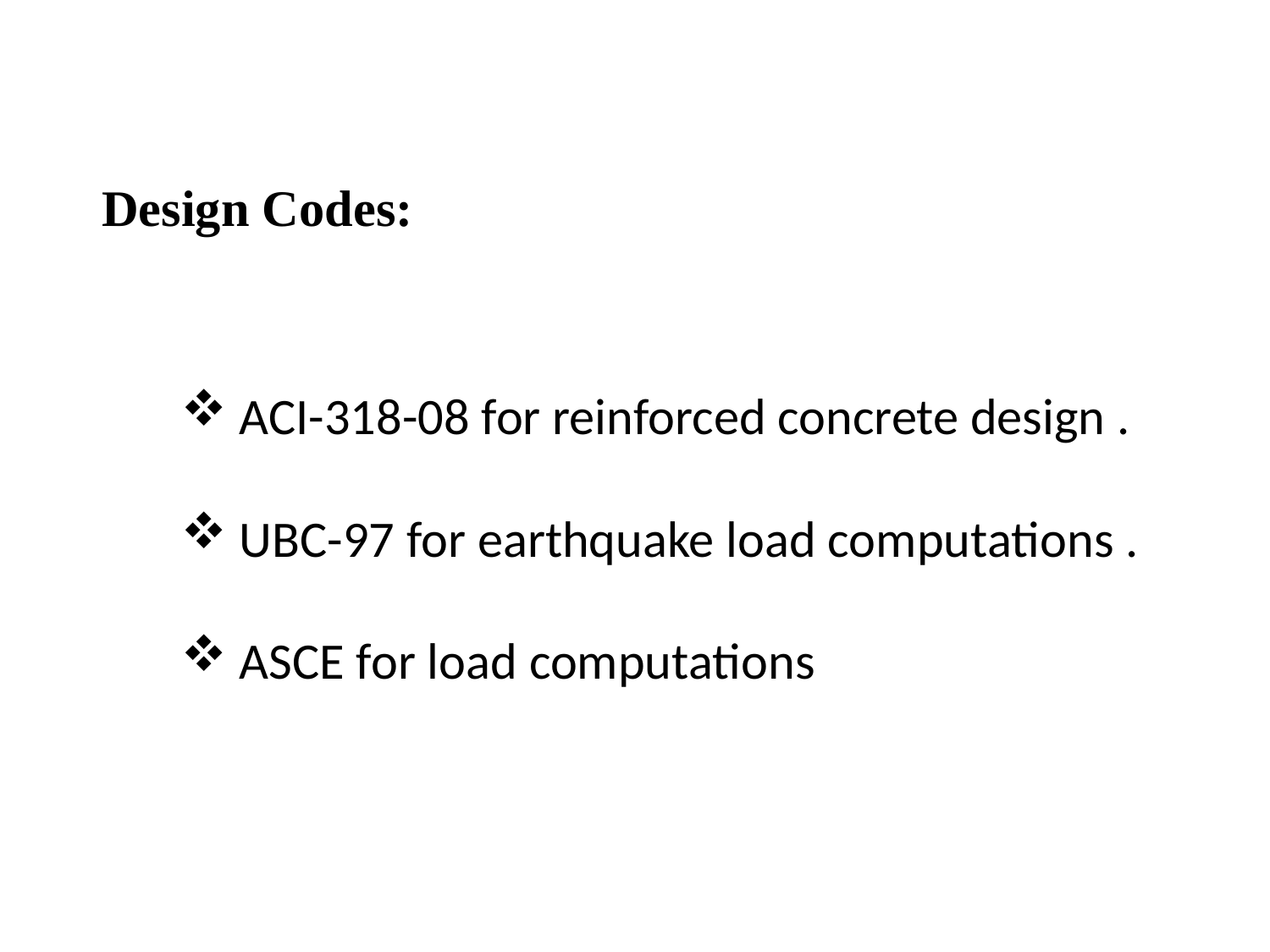

Design Codes:
 ACI-318-08 for reinforced concrete design .

 UBC-97 for earthquake load computations .

 ASCE for load computations